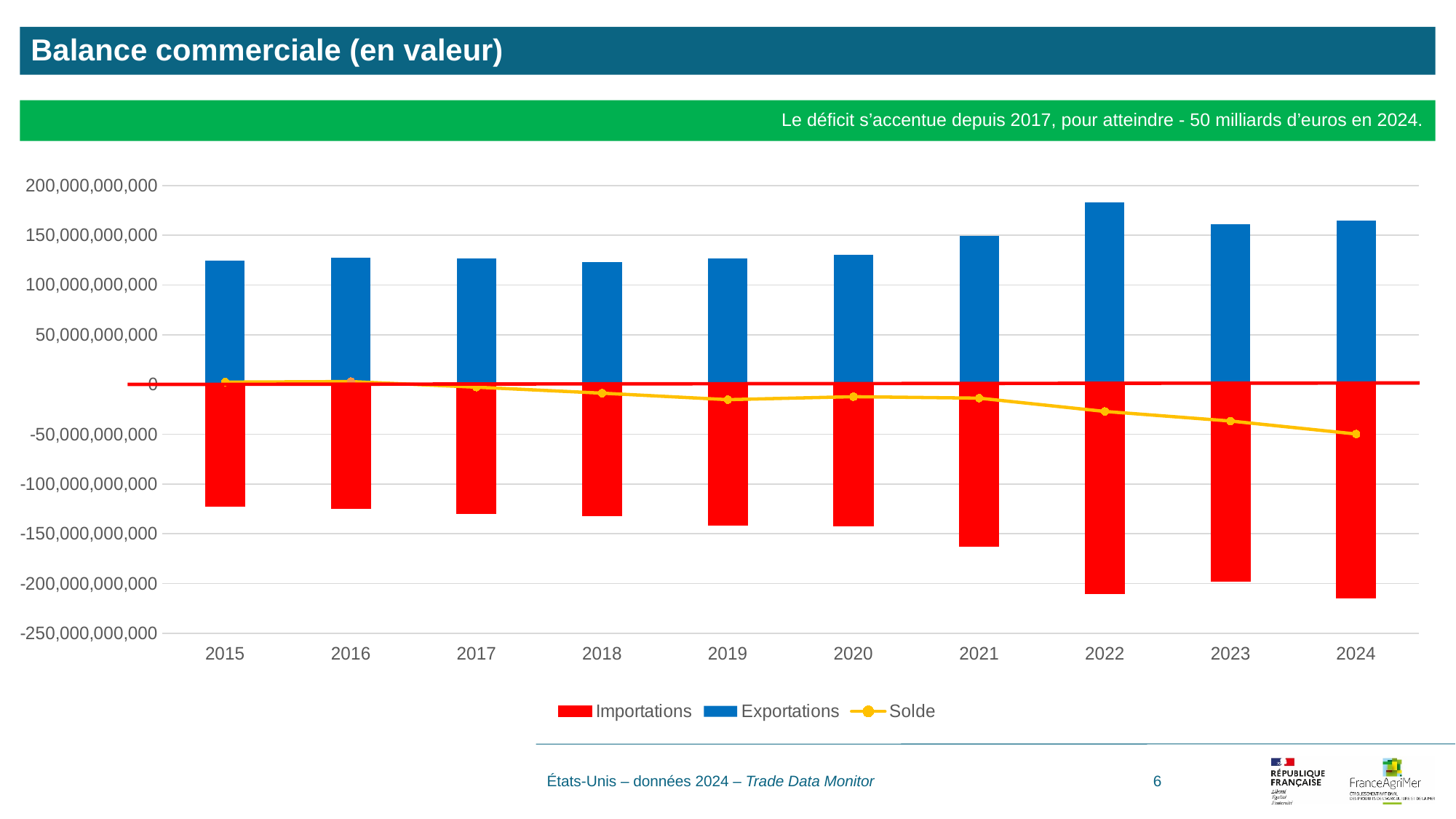

Balance commerciale (en valeur)
Le déficit s’accentue depuis 2017, pour atteindre - 50 milliards d’euros en 2024.

### Chart

| Category | Valeurs | Importations | Exportations | Solde |
|---|---|---|---|---|
| 2015 | 0.0 | -122271937032.0 | 124718250709.0 | 2446313677.0 |
| 2016 | 0.0 | -124540323331.0 | 127523227658.0 | 2982904327.0 |
| 2017 | 0.0 | -129640700094.0 | 126978559545.0 | -2662140549.0 |
| 2018 | 0.0 | -131555580575.0 | 122876608236.0 | -8678972339.0 |
| 2019 | 0.0 | -141624235070.0 | 126414185950.0 | -15210049120.0 |
| 2020 | 0.0 | -142291434133.0 | 130068018517.0 | -12223415616.0 |
| 2021 | 0.0 | -162835739587.0 | 149164728302.0 | -13671011285.0 |
| 2022 | 0.0 | -209962906715.0 | 182928215163.0 | -27034691552.0 |
| 2023 | 0.0 | -198065736151.0 | 161395833133.0 | -36669903018.0 |
| 2024 | 0.0 | -214262178002.0 | 164567892154.0 | -49694285848.0 |
États-Unis – données 2024 – Trade Data Monitor
6